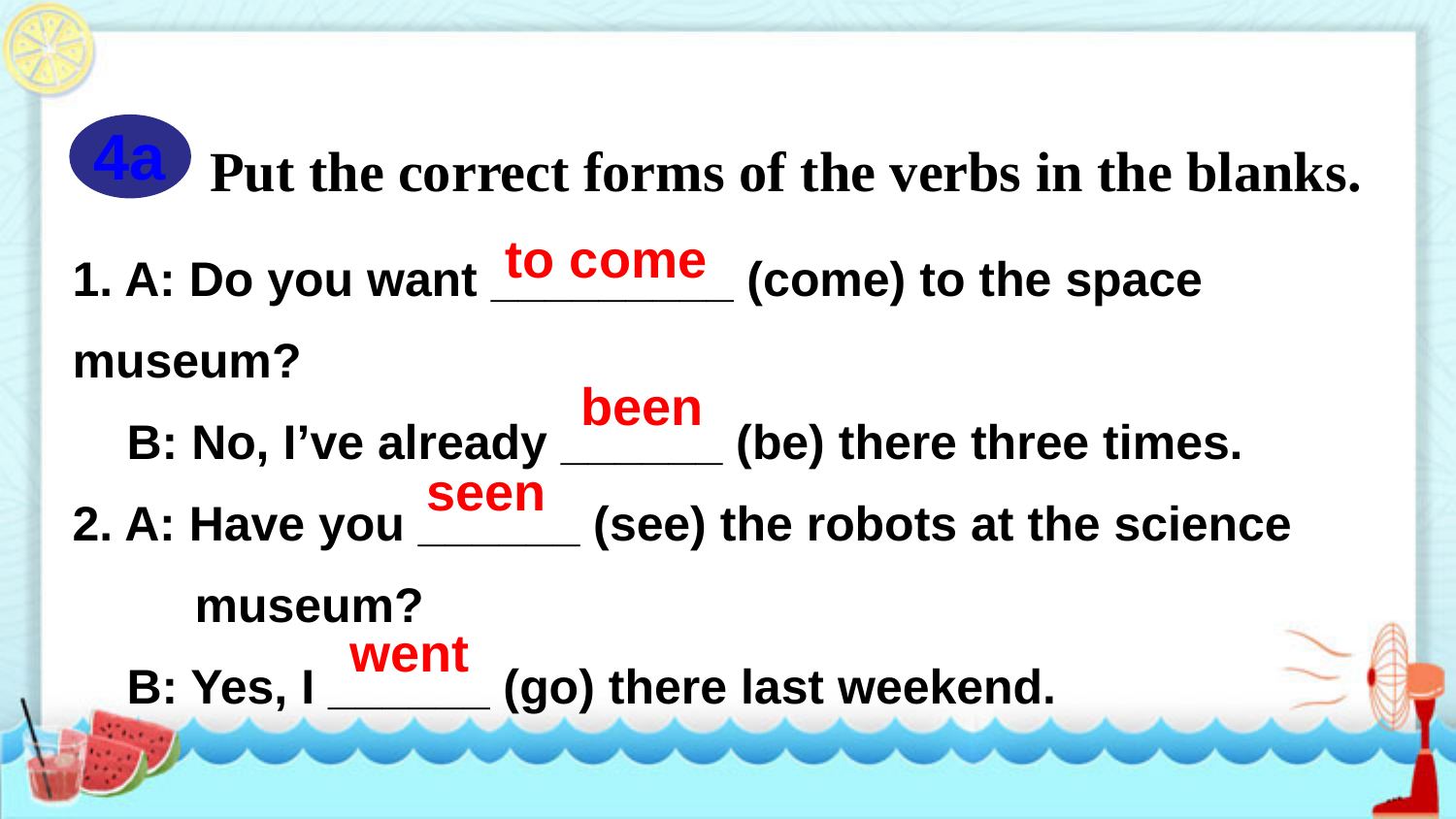

4a

Put the correct forms of the verbs in the blanks.
1. A: Do you want _________ (come) to the space museum?
    B: No, I’ve already ______ (be) there three times.
2. A: Have you ______ (see) the robots at the science
         museum?
    B: Yes, I ______ (go) there last weekend.
to come
been
seen
went